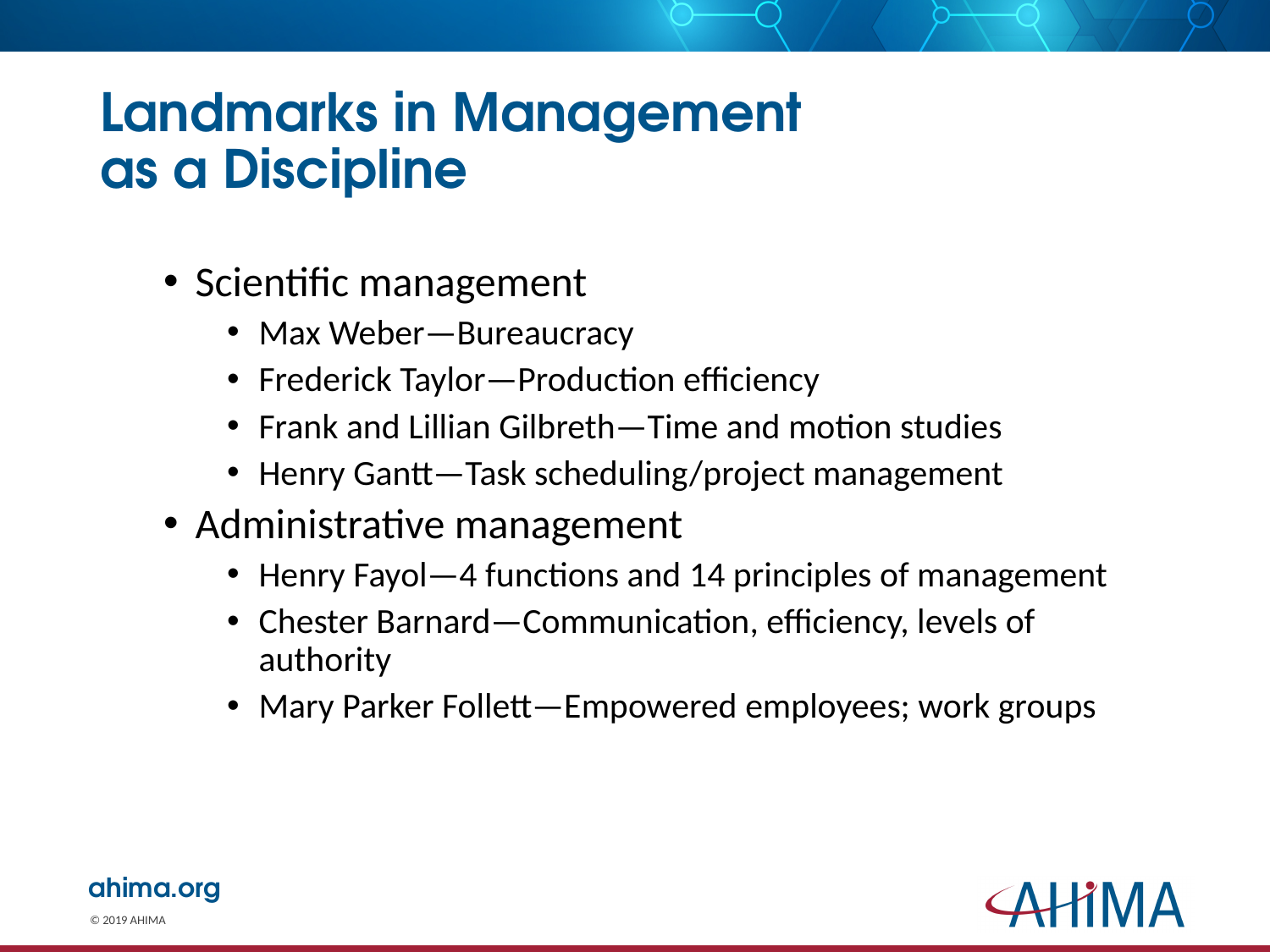

# Landmarks in Management as a Discipline
Scientific management
Max Weber—Bureaucracy
Frederick Taylor—Production efficiency
Frank and Lillian Gilbreth—Time and motion studies
Henry Gantt—Task scheduling/project management
Administrative management
Henry Fayol—4 functions and 14 principles of management
Chester Barnard—Communication, efficiency, levels of authority
Mary Parker Follett—Empowered employees; work groups